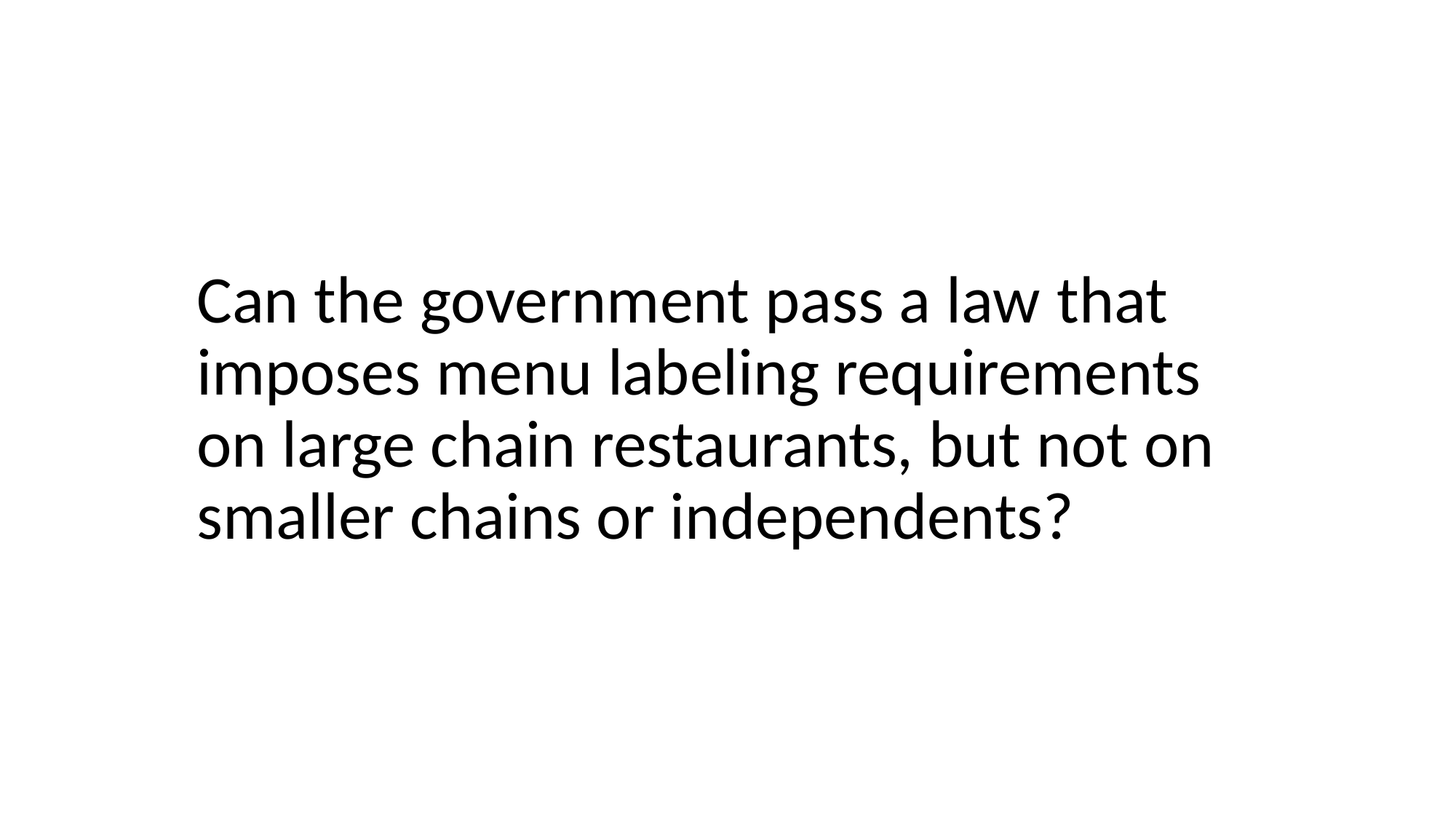

# Can the government pass a law that imposes menu labeling requirements on large chain restaurants, but not on smaller chains or independents?